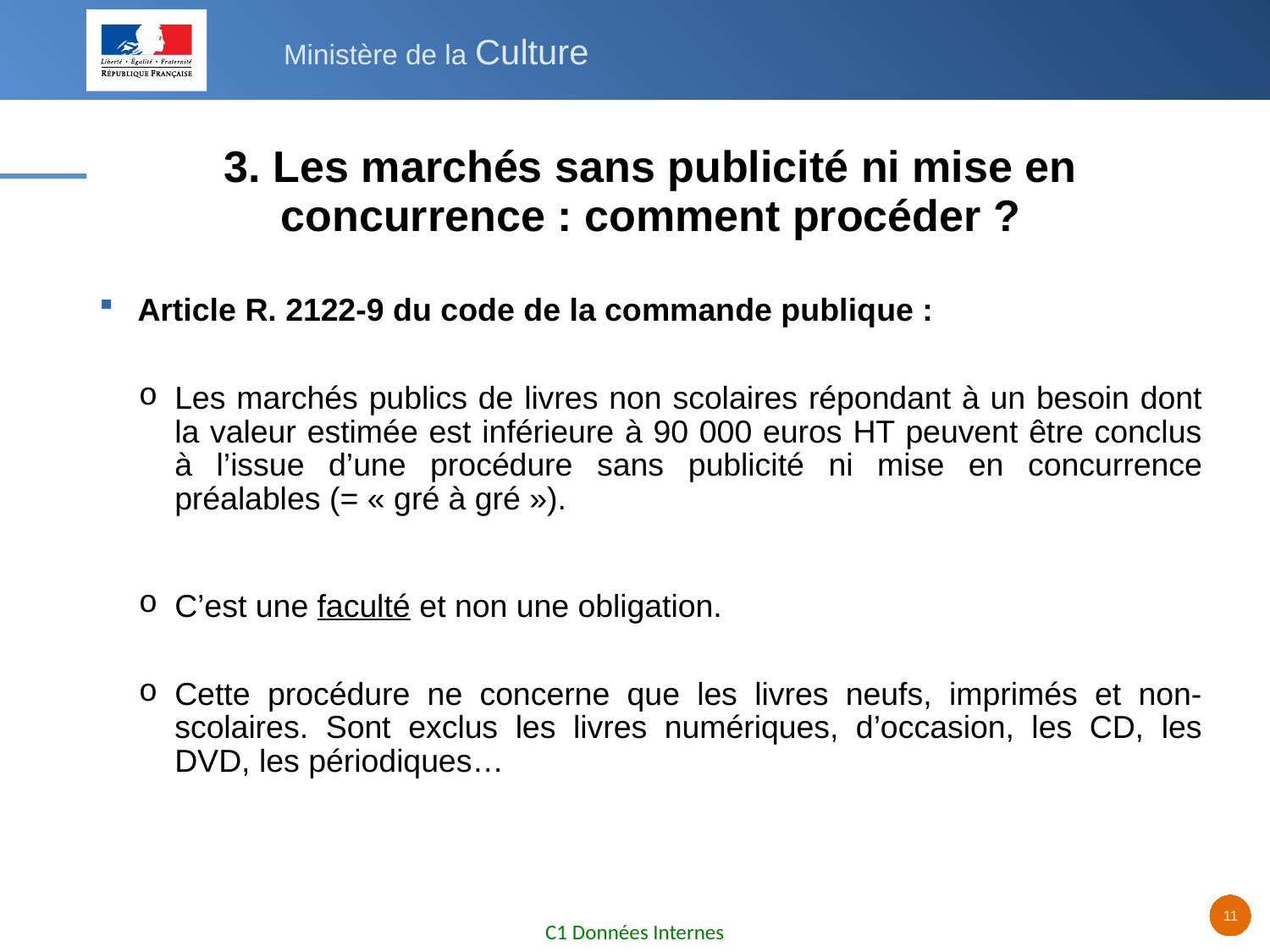

# 3. Les marchés sans publicité ni mise en concurrence : comment procéder ?
Article R. 2122-9 du code de la commande publique :

Les marchés publics de livres non scolaires répondant à un besoin dont la valeur estimée est inférieure à 90 000 euros HT peuvent être conclus à l’issue d’une procédure sans publicité ni mise en concurrence préalables (= « gré à gré »).

C’est une faculté et non une obligation.

Cette procédure ne concerne que les livres neufs, imprimés et non-scolaires. Sont exclus les livres numériques, d’occasion, les CD, les DVD, les périodiques…